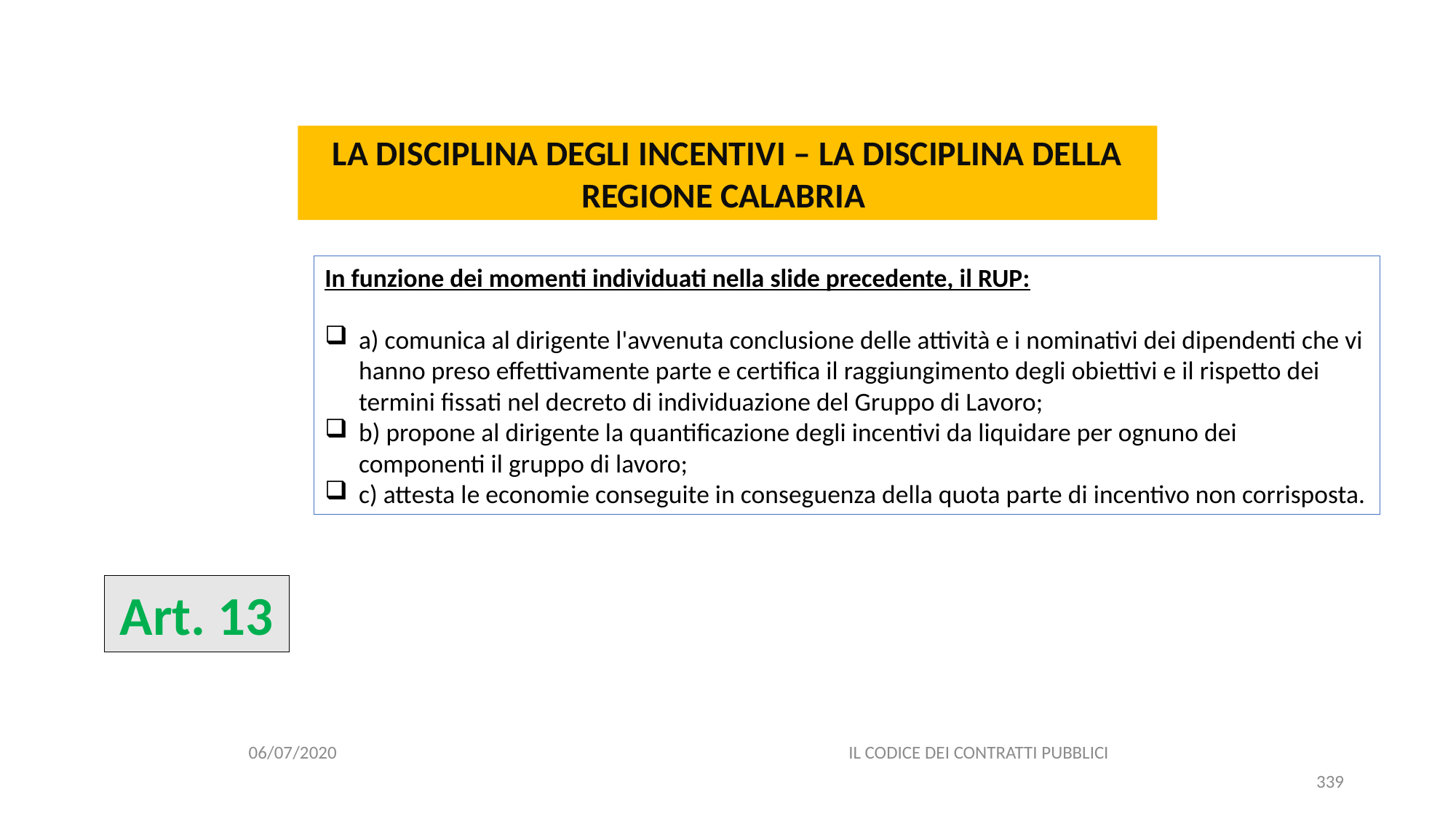

#
LA DISCIPLINA DEGLI INCENTIVI – LA DISCIPLINA DELLA REGIONE CALABRIA
In funzione dei momenti individuati nella slide precedente, il RUP:

a) comunica al dirigente l'avvenuta conclusione delle attività e i nominativi dei dipendenti che vi hanno preso effettivamente parte e certifica il raggiungimento degli obiettivi e il rispetto dei termini fissati nel decreto di individuazione del Gruppo di Lavoro;
b) propone al dirigente la quantificazione degli incentivi da liquidare per ognuno dei componenti il gruppo di lavoro;
c) attesta le economie conseguite in conseguenza della quota parte di incentivo non corrisposta.
Art. 13

06/07/2020
IL CODICE DEI CONTRATTI PUBBLICI
339